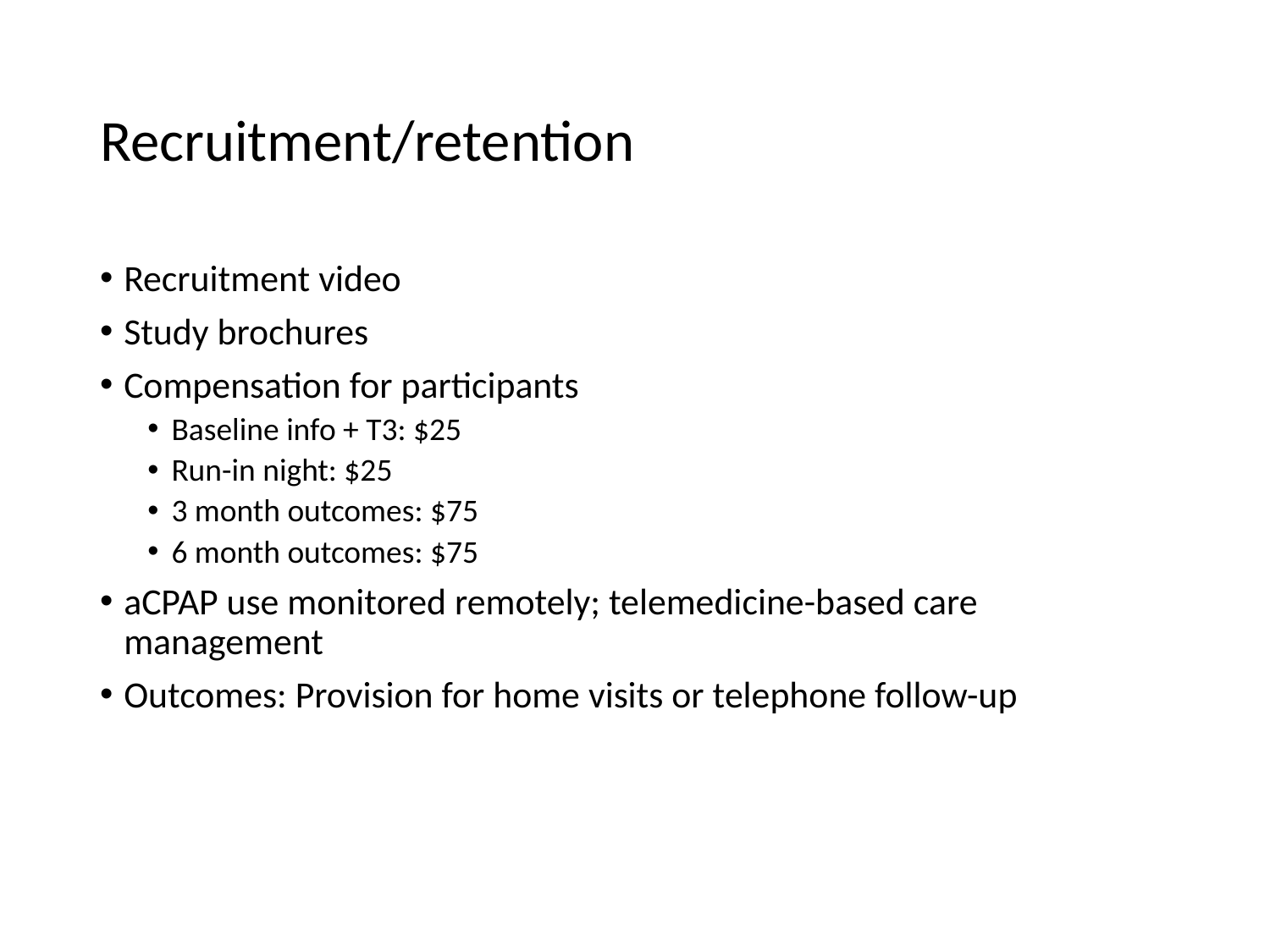

# Recruitment/retention
Recruitment video
Study brochures
Compensation for participants
Baseline info + T3: $25
Run-in night: $25
3 month outcomes: $75
6 month outcomes: $75
aCPAP use monitored remotely; telemedicine-based care management
Outcomes: Provision for home visits or telephone follow-up